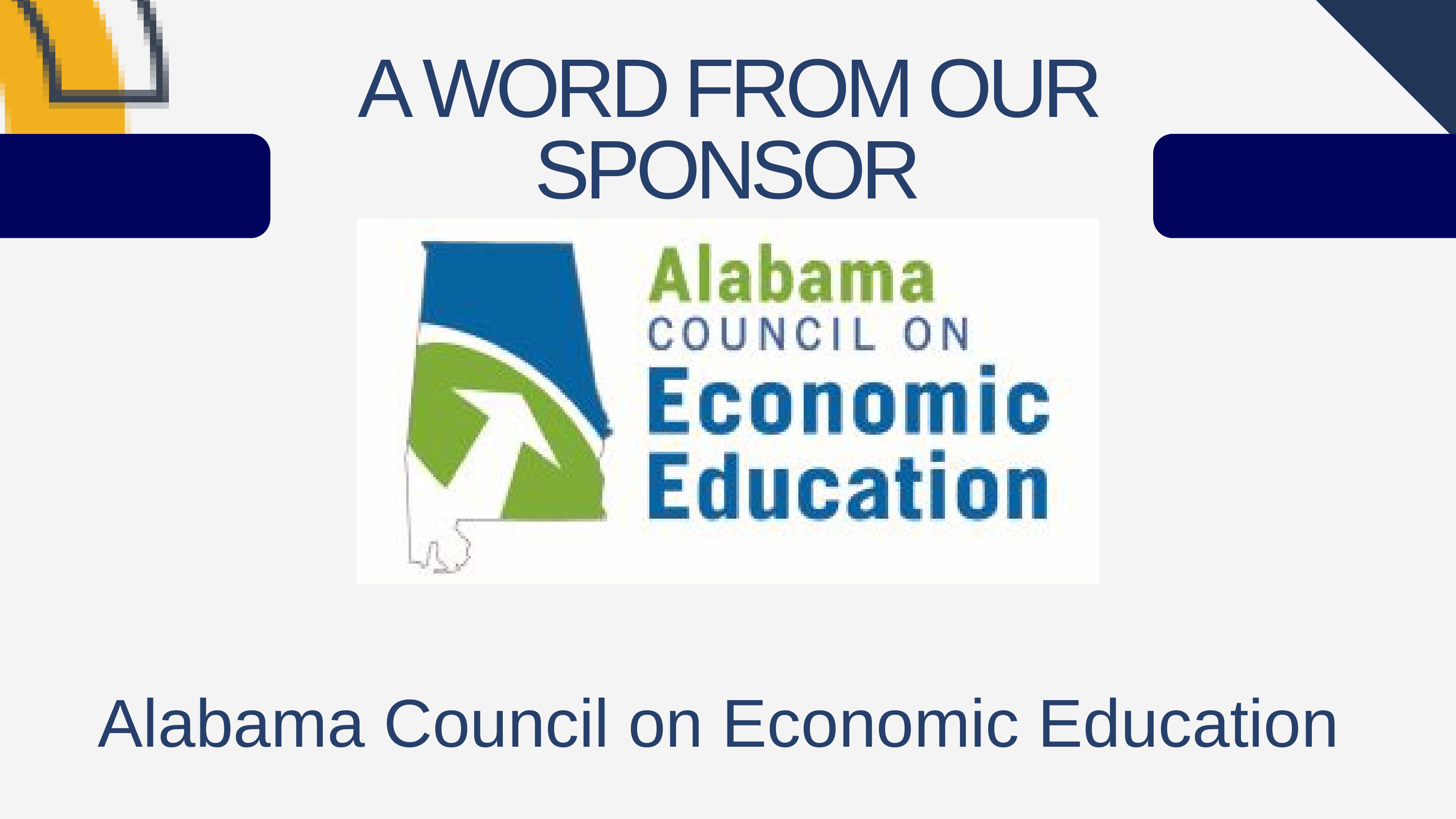

A WORD FROM OUR SPONSOR

Alabama Council on Economic Education